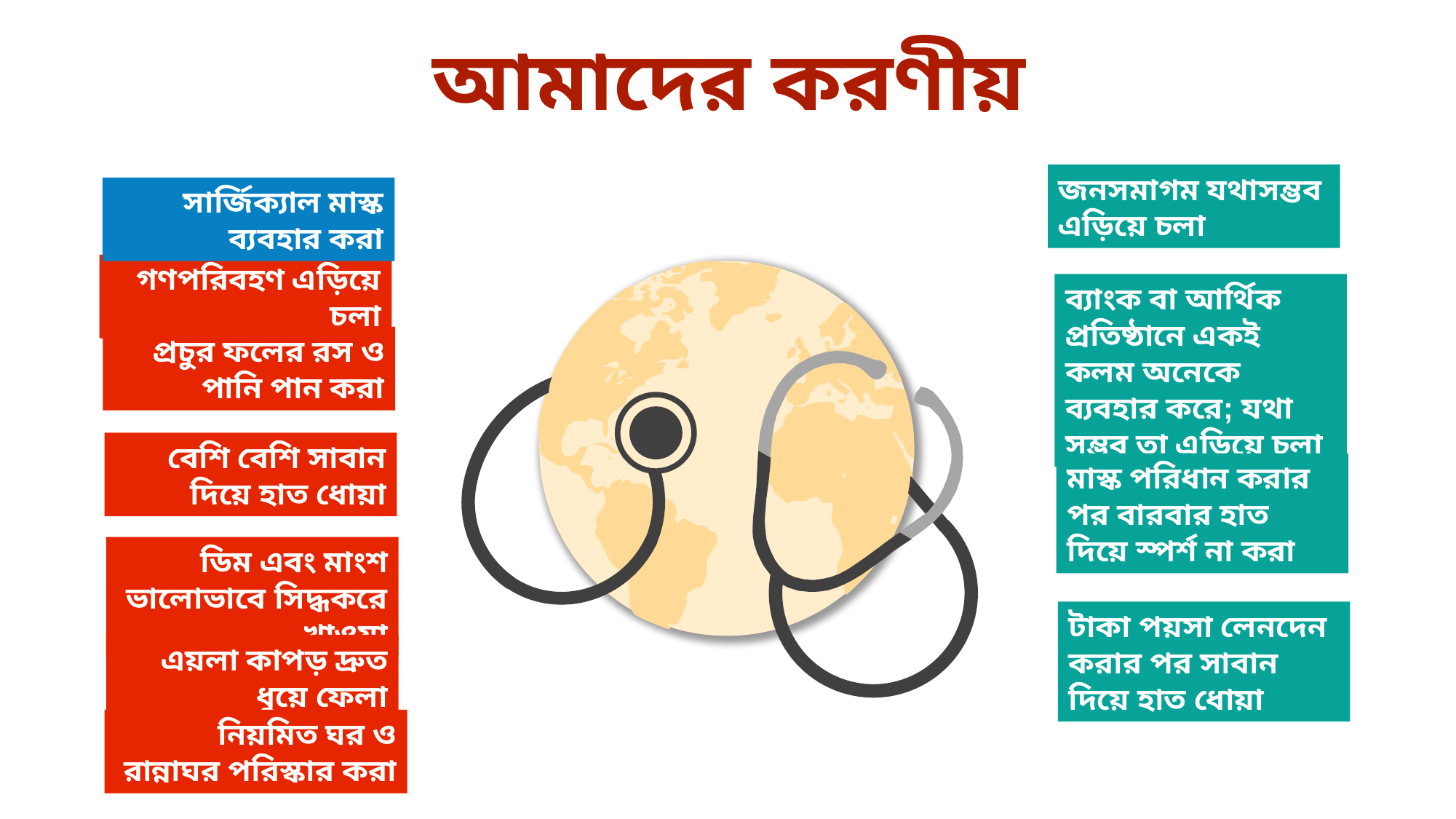

আমাদের করণীয়
জনসমাগম যথাসম্ভব এড়িয়ে চলা
সার্জিক্যাল মাস্ক ব্যবহার করা
.
গণপরিবহণ এড়িয়ে চলা

ব্যাংক বা আর্থিক প্রতিষ্ঠানে একই কলম অনেকে ব্যবহার করে; যথা সম্ভব তা এড়িয়ে চলা
প্রচুর ফলের রস ও পানি পান করা

বেশি বেশি সাবান দিয়ে হাত ধোয়া
মাস্ক পরিধান করার পর বারবার হাত দিয়ে স্পর্শ না করা
ডিম এবং মাংশ ভালোভাবে সিদ্ধকরে খাওয়া
টাকা পয়সা লেনদেন করার পর সাবান দিয়ে হাত ধোয়া
এয়লা কাপড় দ্রুত ধুয়ে ফেলা
নিয়মিত ঘর ও রান্নাঘর পরিস্কার করা